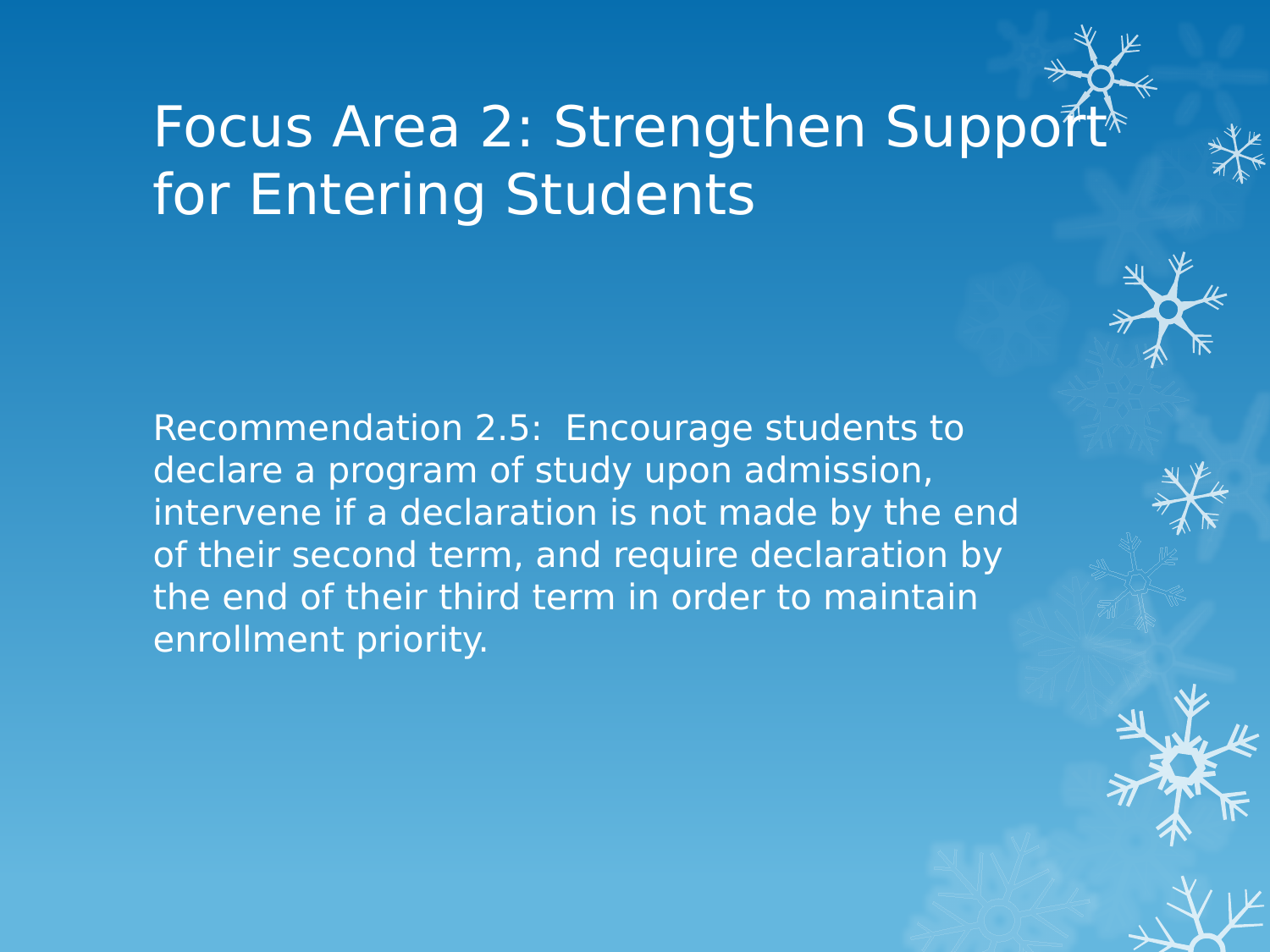

# Focus Area 2: Strengthen Support for Entering Students
Recommendation 2.5:  Encourage students to declare a program of study upon admission, intervene if a declaration is not made by the end of their second term, and require declaration by the end of their third term in order to maintain enrollment priority.